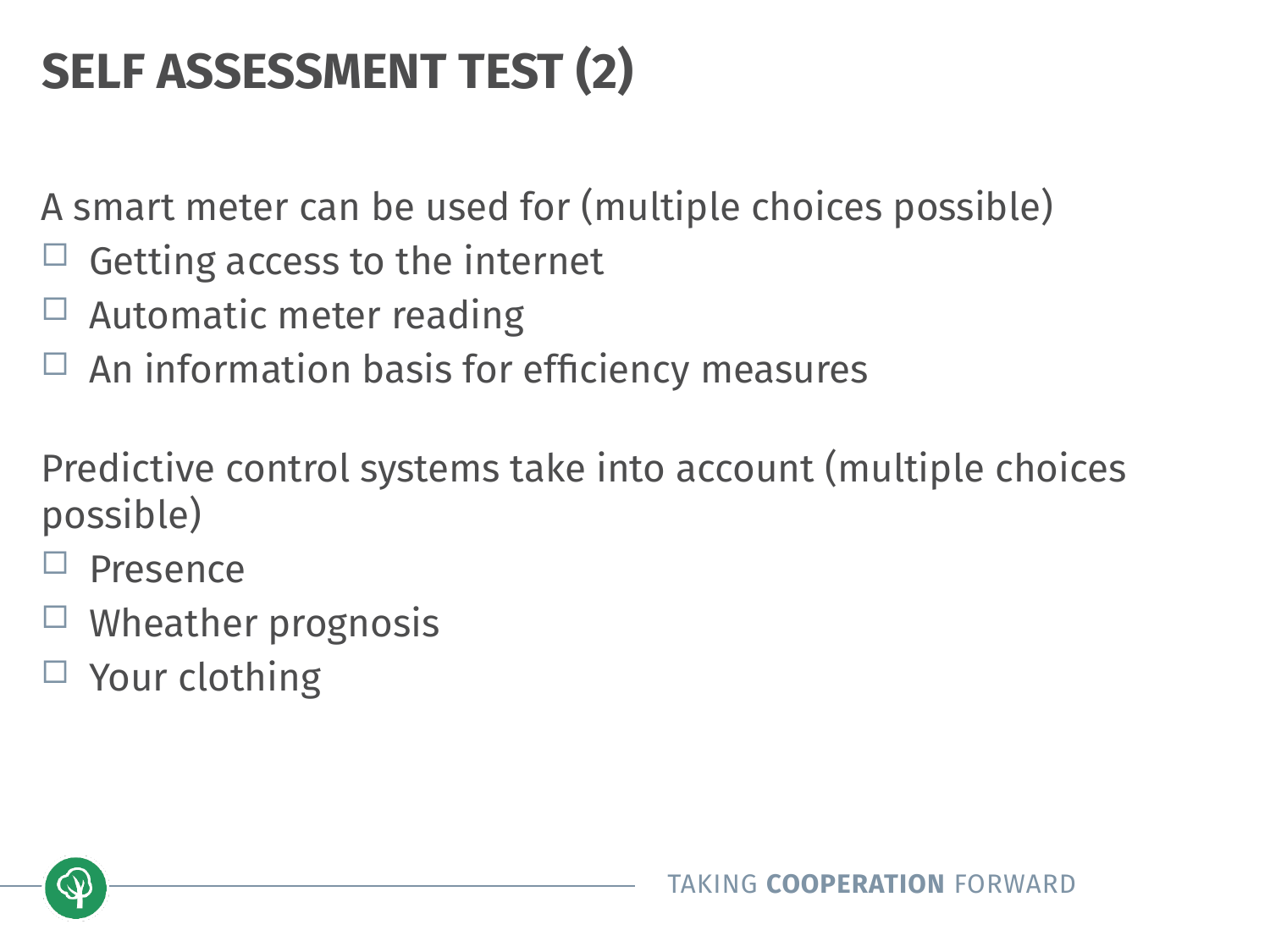

# Self Assessment Test (2)
A smart meter can be used for (multiple choices possible)
Getting access to the internet
Automatic meter reading
An information basis for efficiency measures

Predictive control systems take into account (multiple choices possible)
Presence
Wheather prognosis
Your clothing